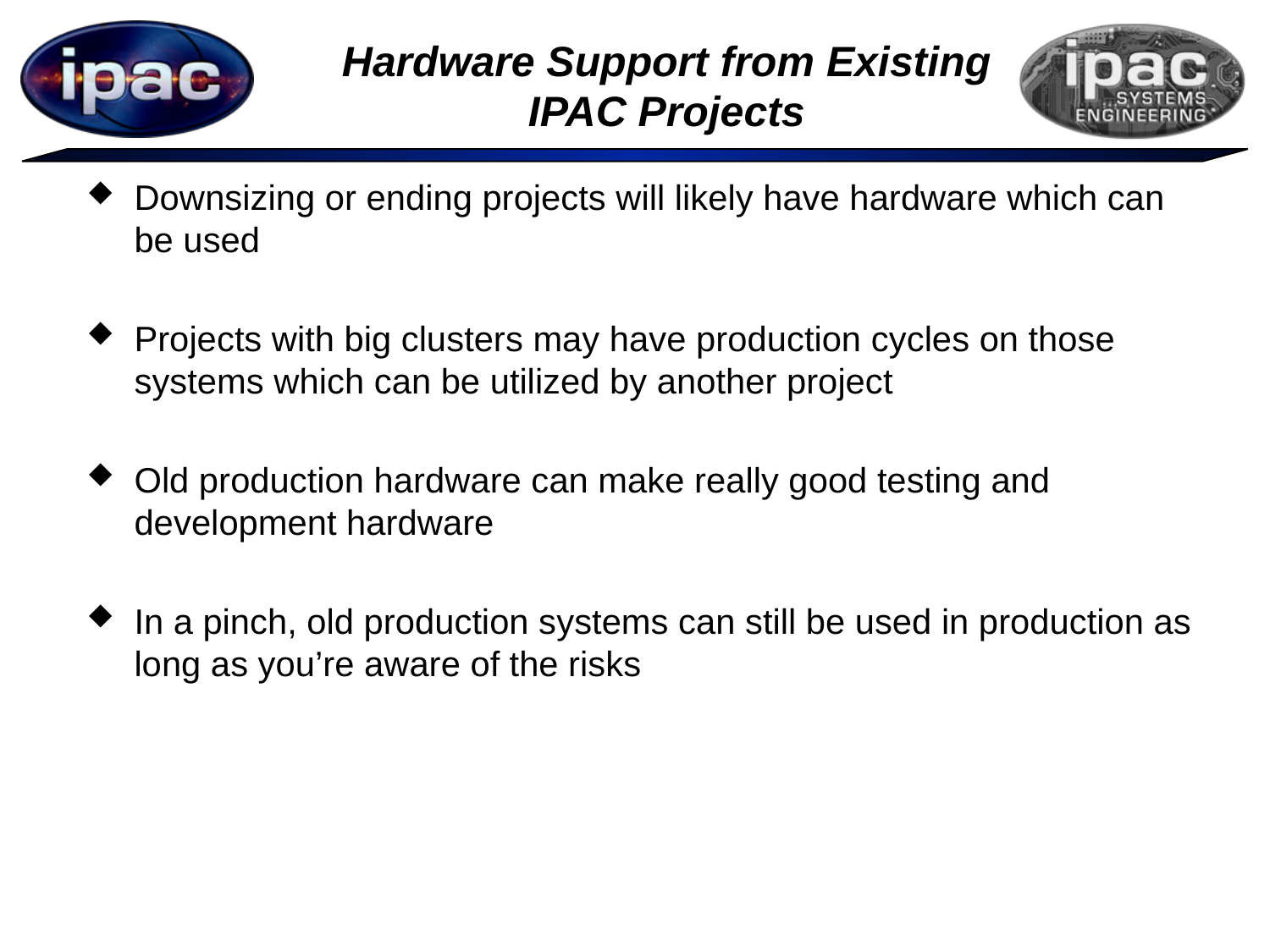

# Hardware Support from Existing IPAC Projects
Downsizing or ending projects will likely have hardware which can be used

Projects with big clusters may have production cycles on those systems which can be utilized by another project

Old production hardware can make really good testing and development hardware

In a pinch, old production systems can still be used in production as long as you’re aware of the risks